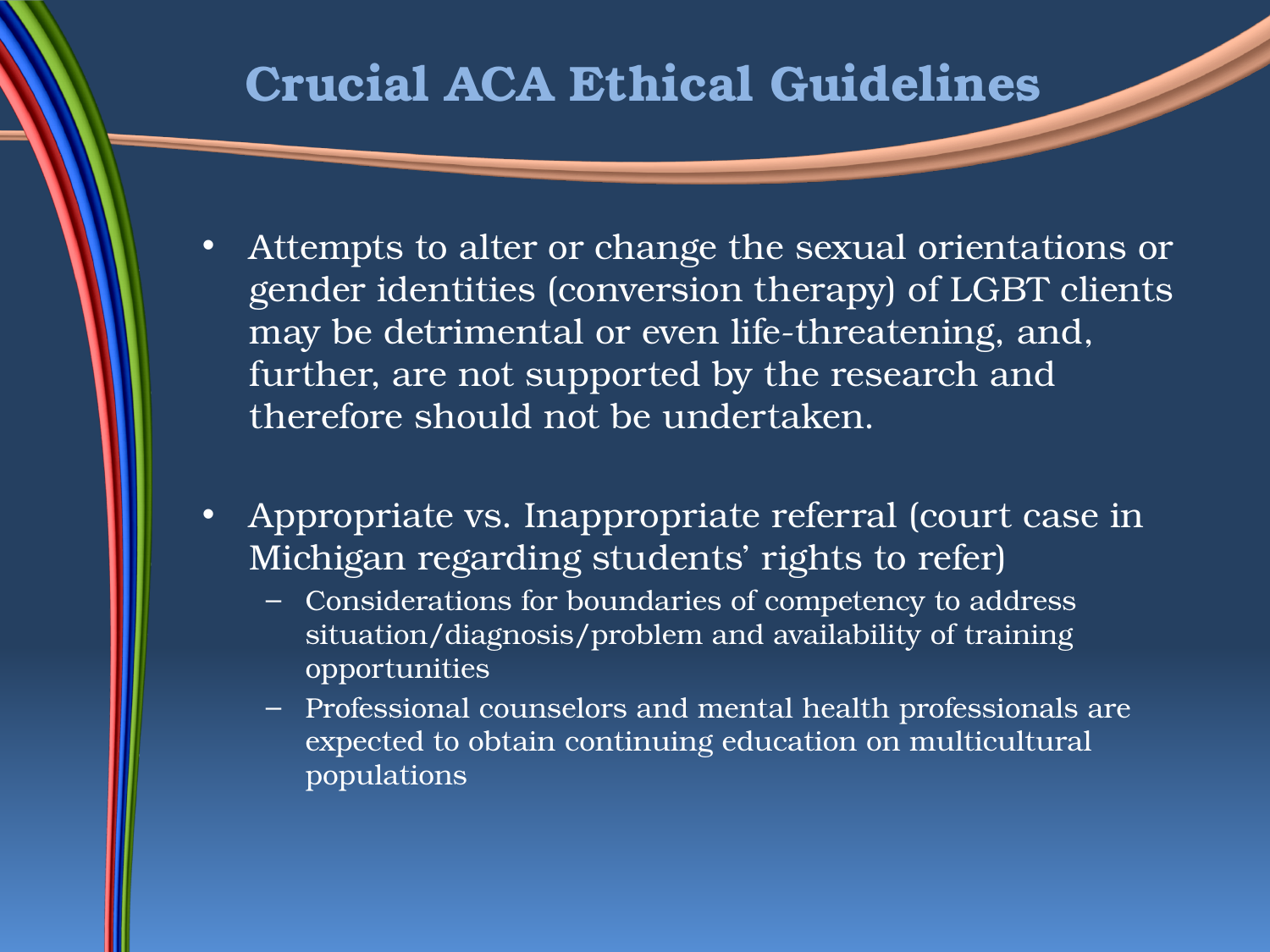

# Crucial ACA Ethical Guidelines
Attempts to alter or change the sexual orientations or gender identities (conversion therapy) of LGBT clients may be detrimental or even life-threatening, and, further, are not supported by the research and therefore should not be undertaken.

Appropriate vs. Inappropriate referral (court case in Michigan regarding students’ rights to refer)
Considerations for boundaries of competency to address situation/diagnosis/problem and availability of training opportunities
Professional counselors and mental health professionals are expected to obtain continuing education on multicultural populations